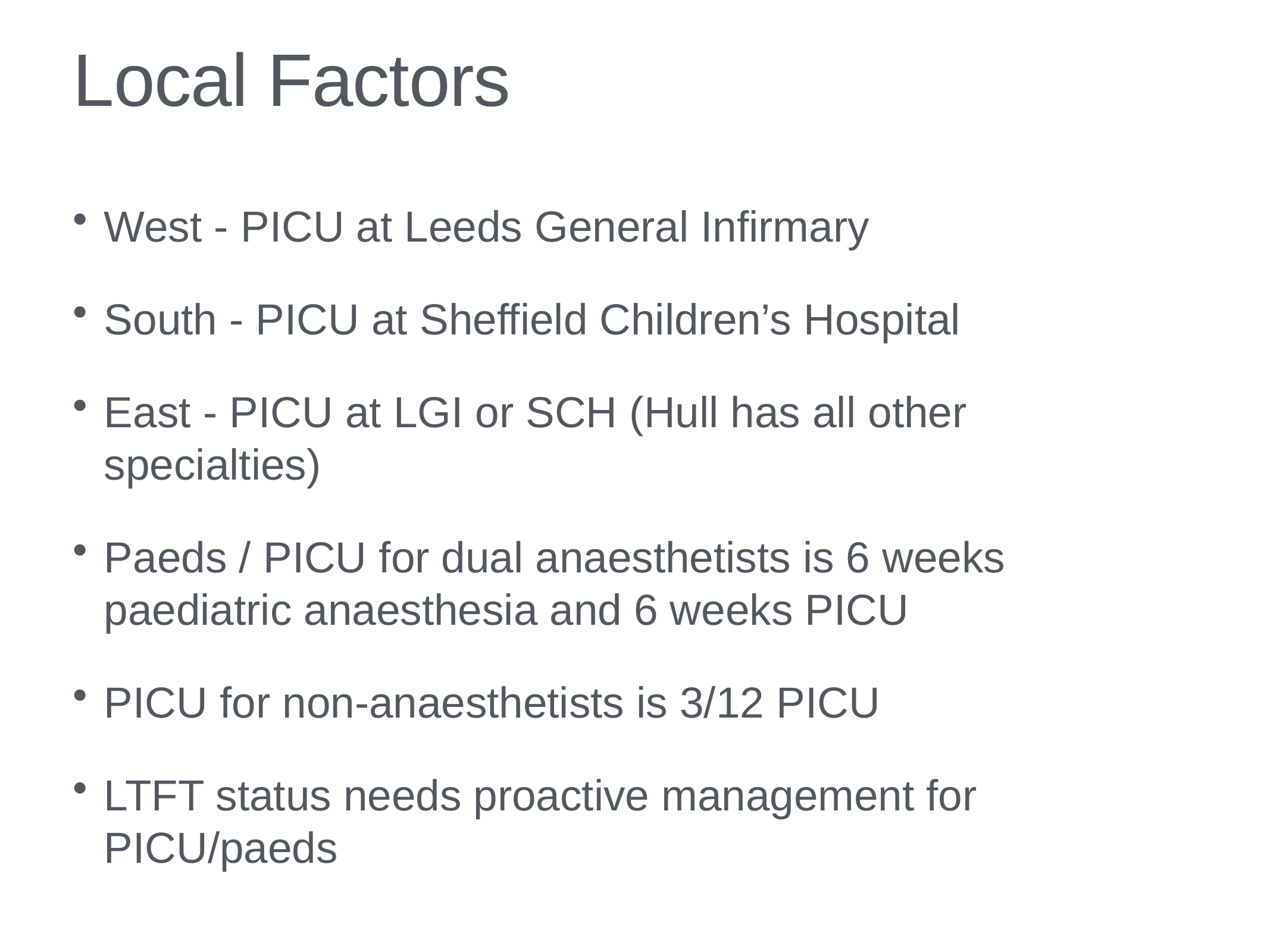

# Local Factors
West - PICU at Leeds General Infirmary
South - PICU at Sheffield Children’s Hospital
East - PICU at LGI or SCH (Hull has all other specialties)
Paeds / PICU for dual anaesthetists is 6 weeks paediatric anaesthesia and 6 weeks PICU
PICU for non-anaesthetists is 3/12 PICU
LTFT status needs proactive management for PICU/paeds